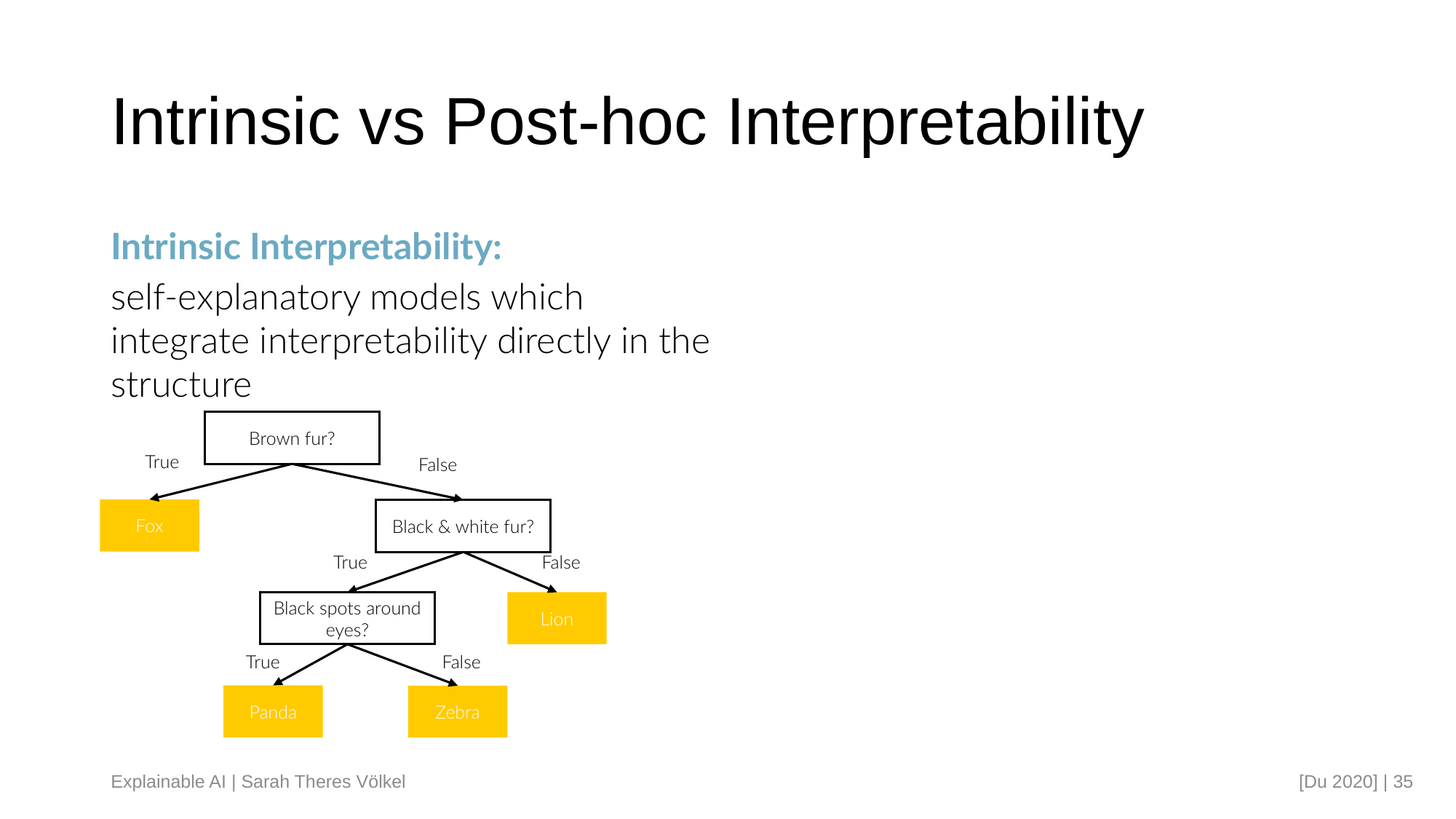

# Intrinsic vs Post-hoc Interpretability
Intrinsic Interpretability:
self-explanatory models which integrate interpretability directly in the structure
Brown fur?
True
False
Fox
Black & white fur?
True
False
Black spots around eyes?
Lion
True
False
Panda
Zebra
[Du 2020] | 35